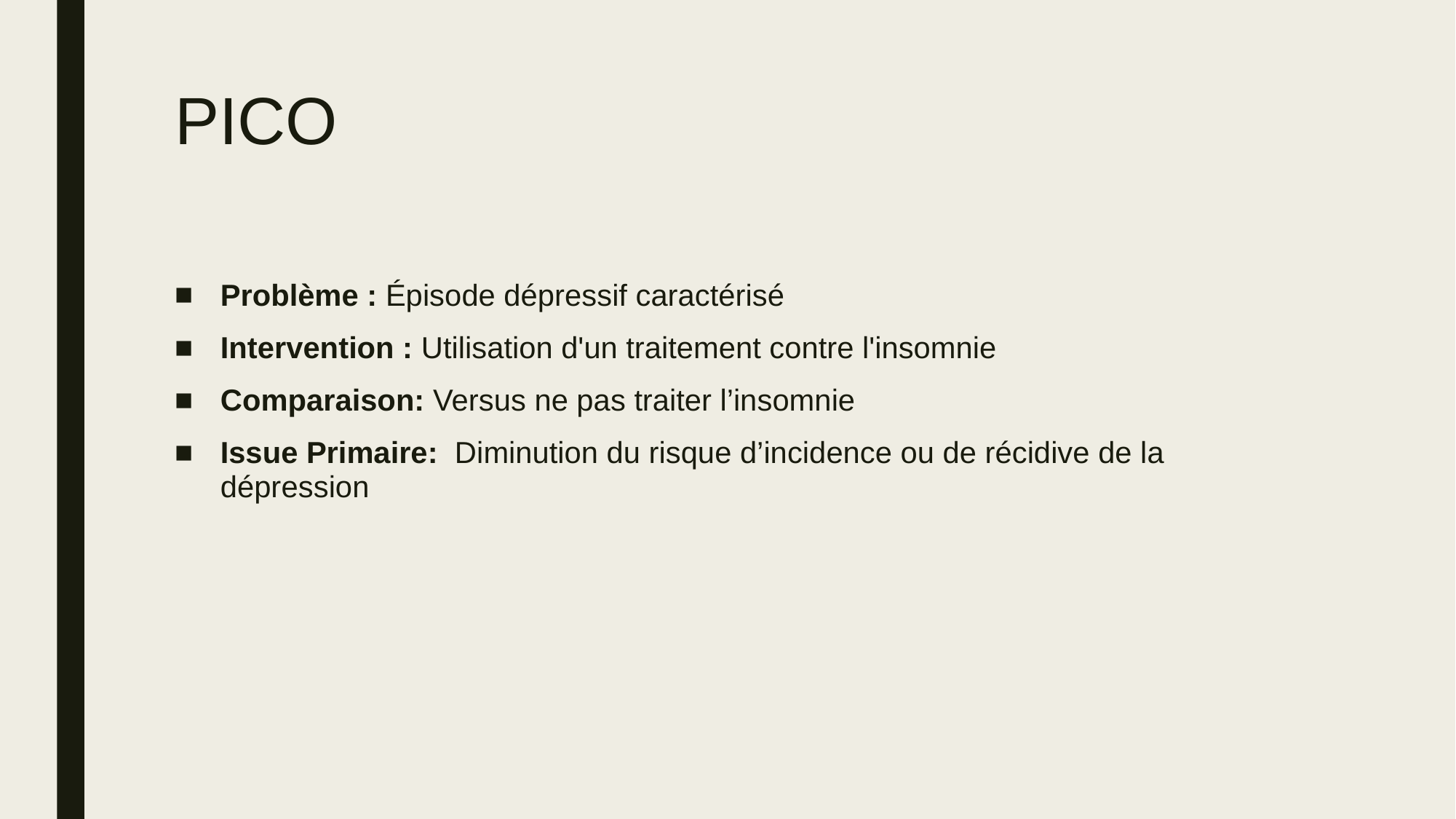

# PICO
Problème : Épisode dépressif caractérisé
Intervention : Utilisation d'un traitement contre l'insomnie
Comparaison: Versus ne pas traiter l’insomnie
Issue Primaire:  Diminution du risque d’incidence ou de récidive de la dépression